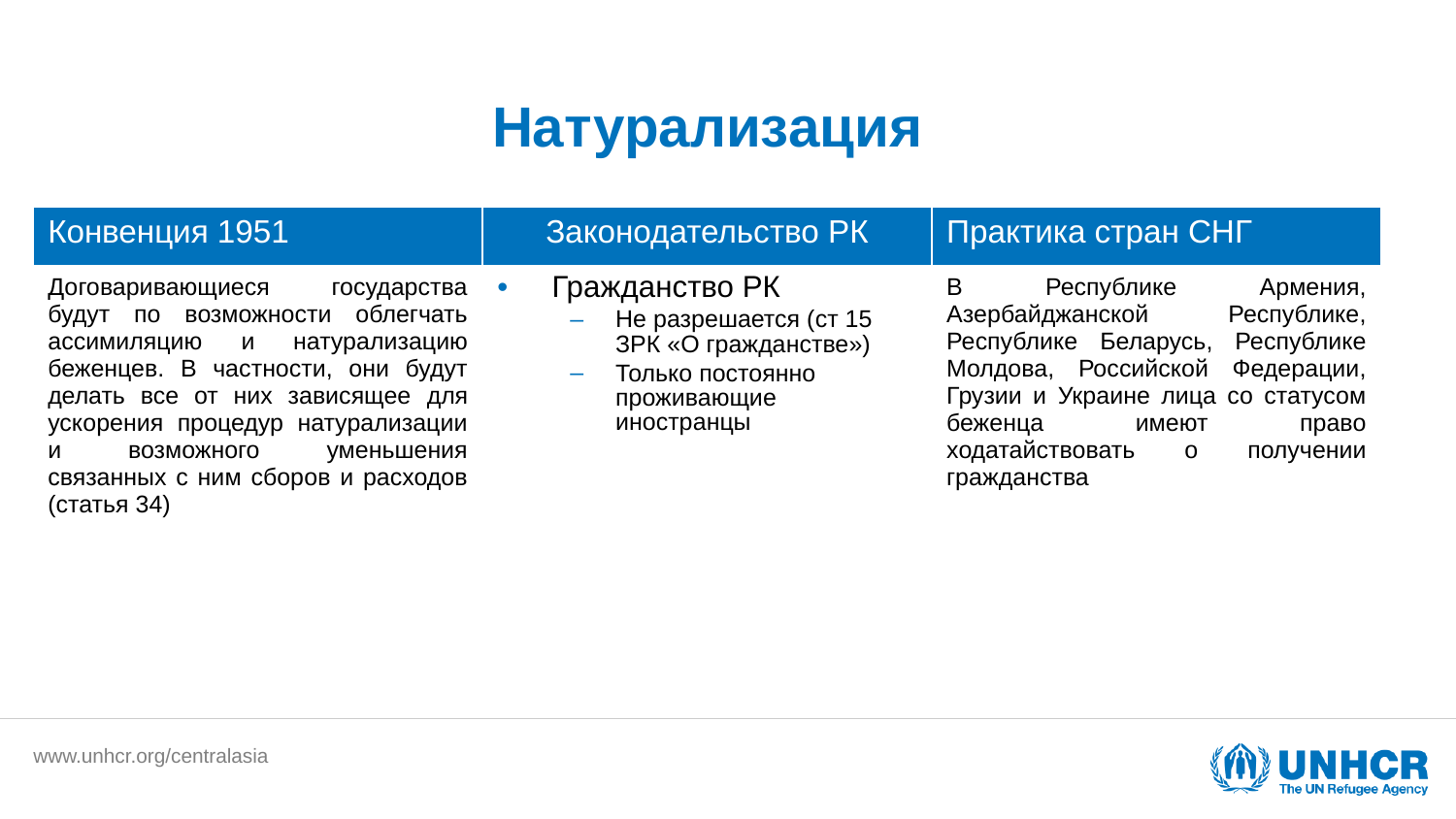

# Натурализация
| Конвенция 1951 | Законодательство РК | Практика стран СНГ |
| --- | --- | --- |
| Договаривающиеся государства будут по возможности облегчать ассимиляцию и натурализацию беженцев. В частности, они будут делать все от них зависящее для ускорения процедур натурализации и возможного уменьшения связанных с ним сборов и расходов (статья 34) | Гражданство РК Не разрешается (ст 15 ЗРК «О гражданстве») Только постоянно проживающие иностранцы | В Республике Армения, Азербайджанской Республике, Республике Беларусь, Республике Молдова, Российской Федерации, Грузии и Украине лица со статусом беженца имеют право ходатайствовать о получении гражданства |
www.unhcr.org/centralasia